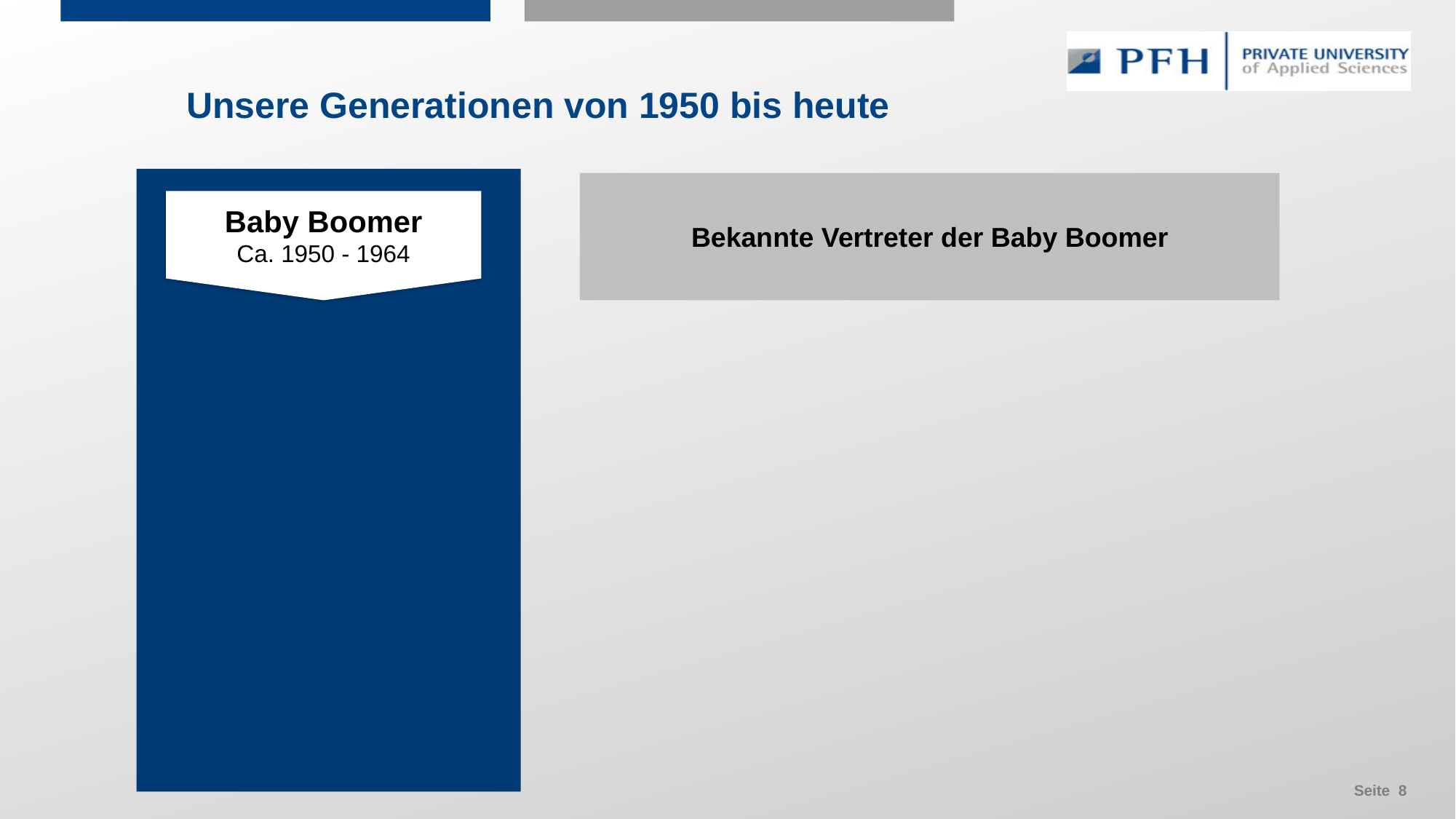

Unsere Generationen von 1950 bis heute

Bekannte Vertreter der Baby Boomer

Baby Boomer
Ca. 1950 - 1964